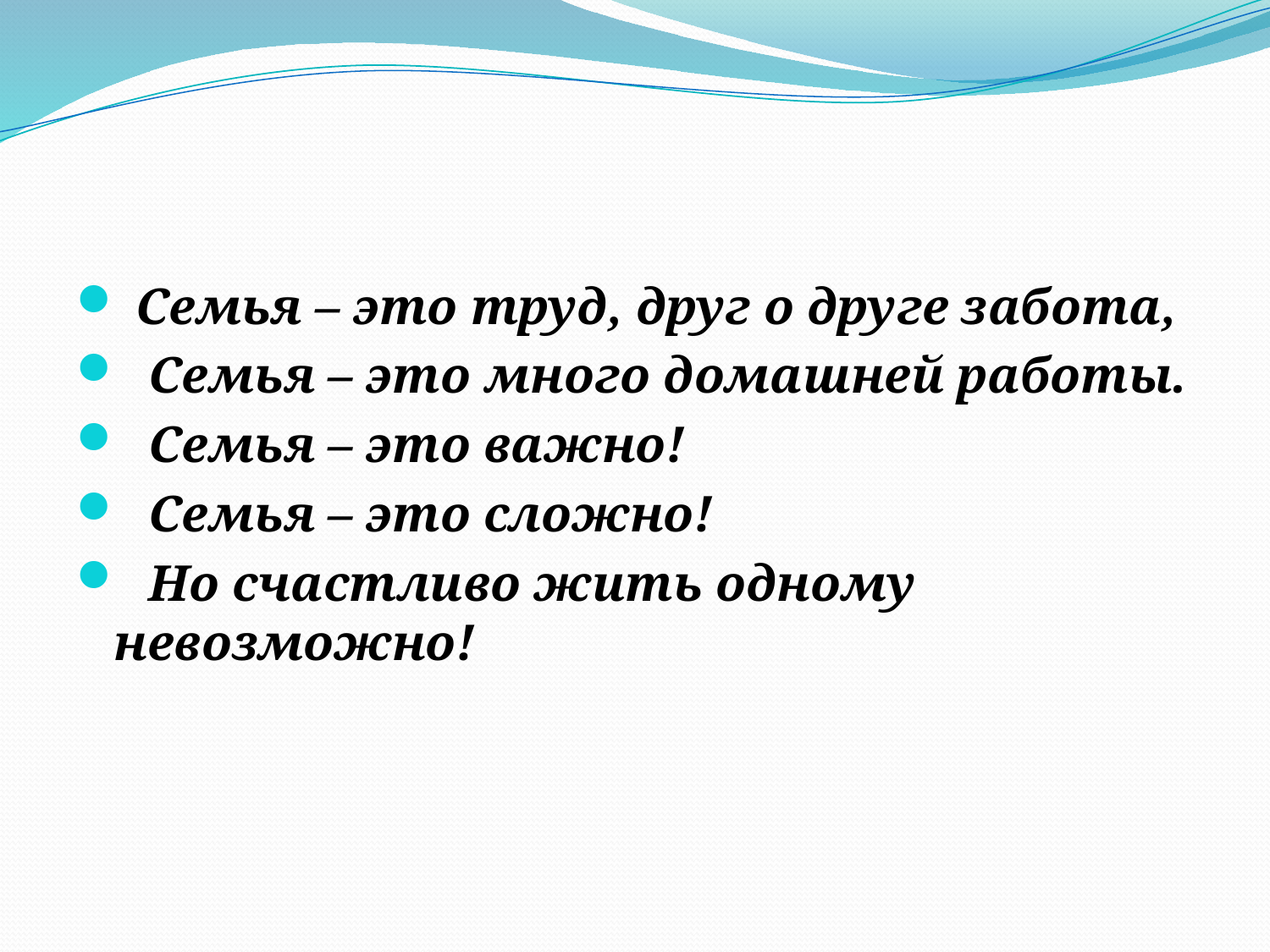

Семья – это труд, друг о друге забота,
  Семья – это много домашней работы.
  Семья – это важно!
  Семья – это сложно!
  Но счастливо жить одному невозможно!